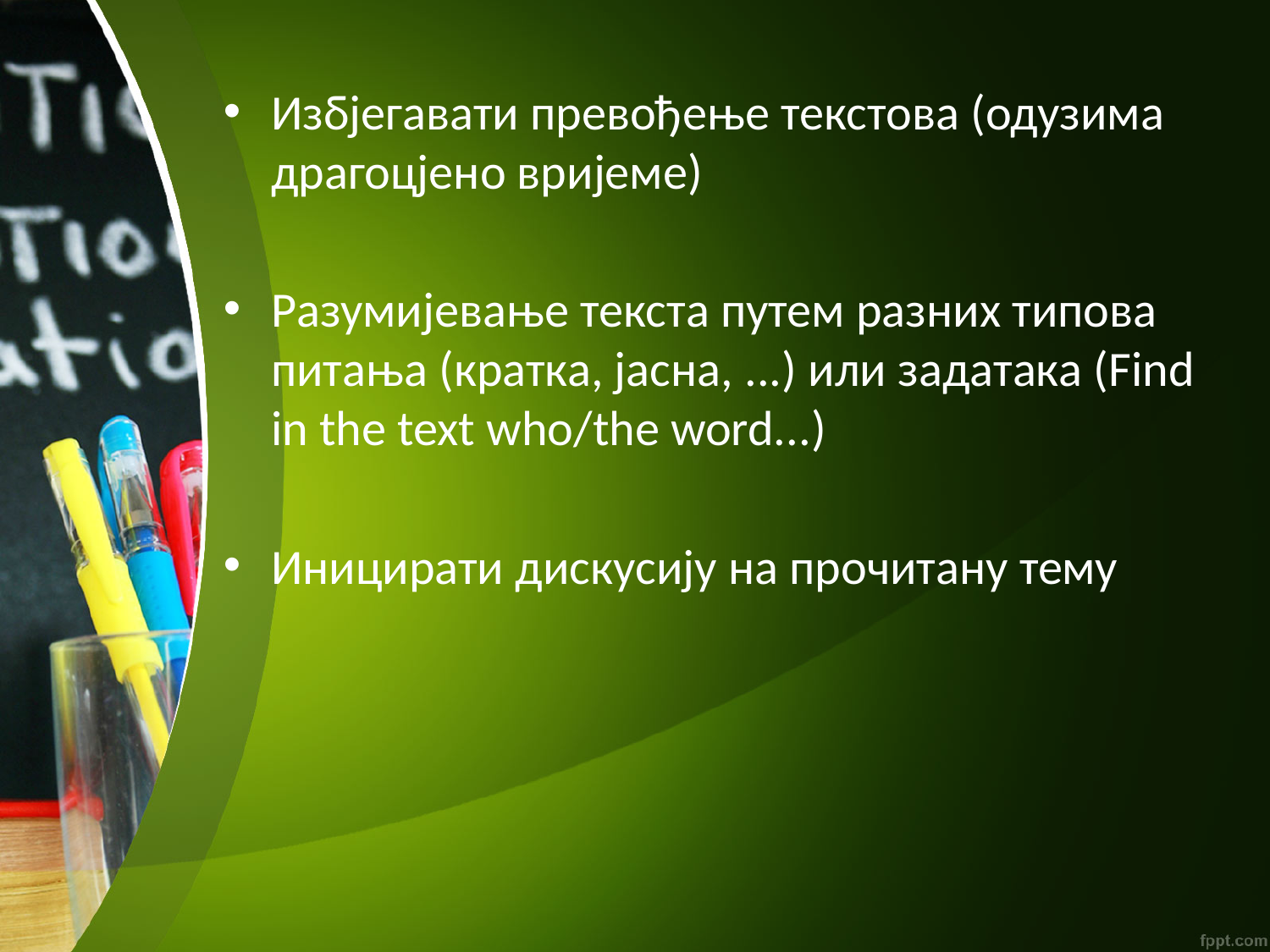

Избјегавати превођење текстова (одузима драгоцјено вријеме)

Разумијевање текста путем разних типова питања (кратка, јасна, ...) или задатака (Find in the text who/the word...)

Иницирати дискусију на прочитану тему